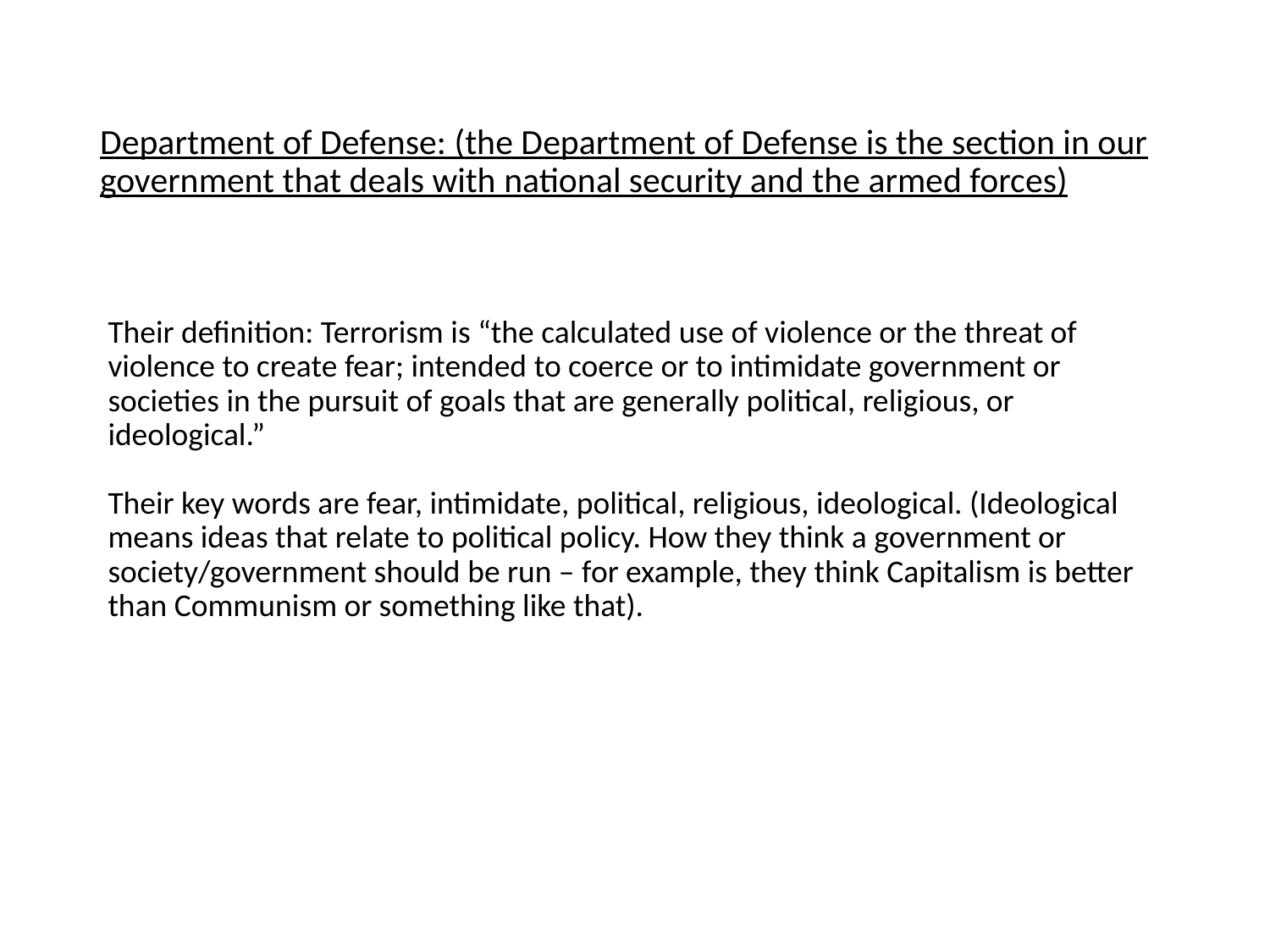

# Department of Defense: (the Department of Defense is the section in our government that deals with national security and the armed forces)

Their definition: Terrorism is “the calculated use of violence or the threat of violence to create fear; intended to coerce or to intimidate government or societies in the pursuit of goals that are generally political, religious, or ideological.”

Their key words are fear, intimidate, political, religious, ideological. (Ideological means ideas that relate to political policy. How they think a government or society/government should be run – for example, they think Capitalism is better than Communism or something like that).